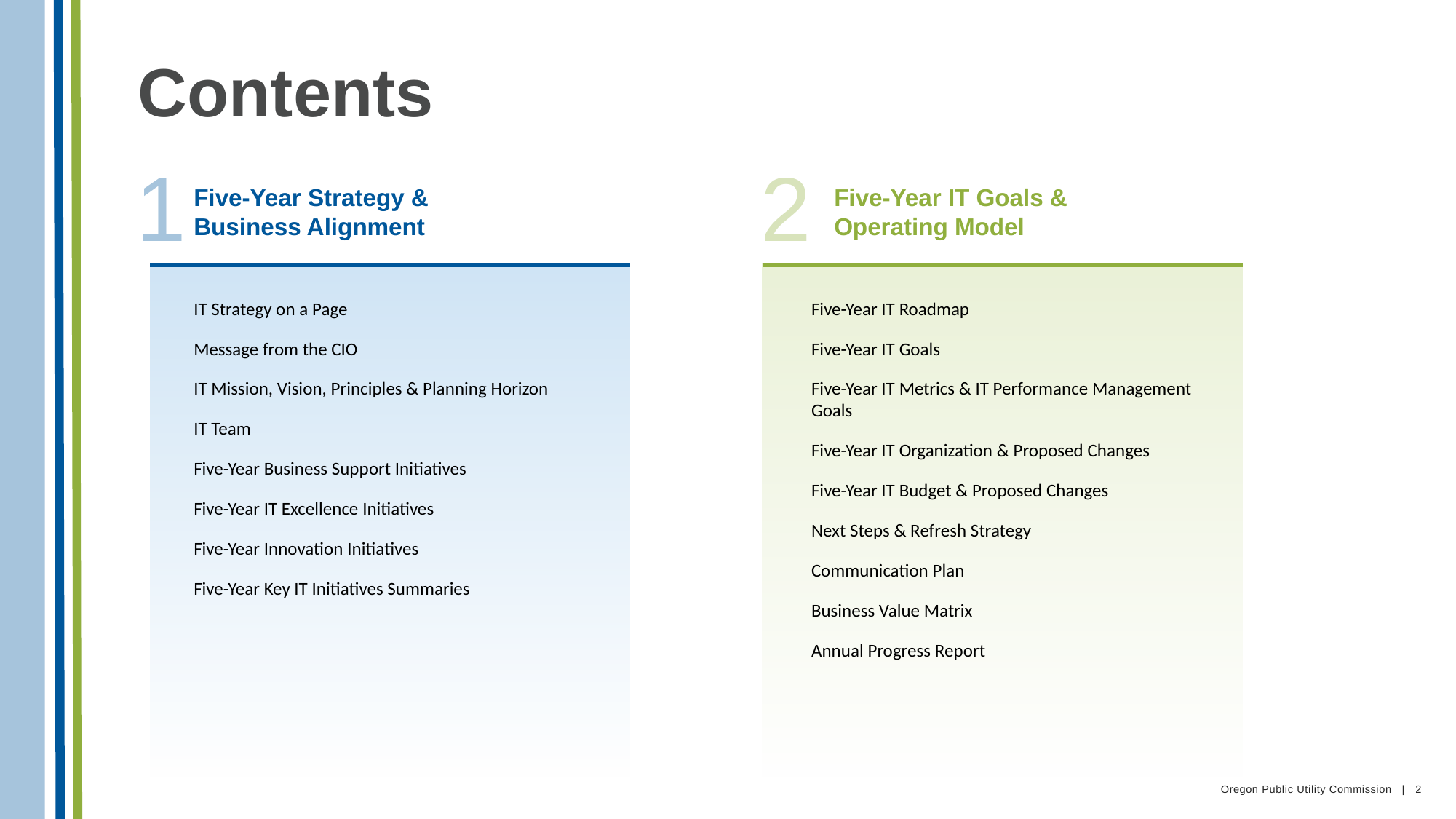

Contents
1
2
Five-Year Strategy & Business Alignment
Five-Year IT Goals & Operating Model

IT Strategy on a Page
Message from the CIO
IT Mission, Vision, Principles & Planning Horizon
IT Team
Five-Year Business Support Initiatives
Five-Year IT Excellence Initiatives
Five-Year Innovation Initiatives
Five-Year Key IT Initiatives Summaries
Five-Year IT Roadmap
Five-Year IT Goals
Five-Year IT Metrics & IT Performance Management Goals
Five-Year IT Organization & Proposed Changes
Five-Year IT Budget & Proposed Changes
Next Steps & Refresh Strategy
Communication Plan
Business Value Matrix
Annual Progress Report